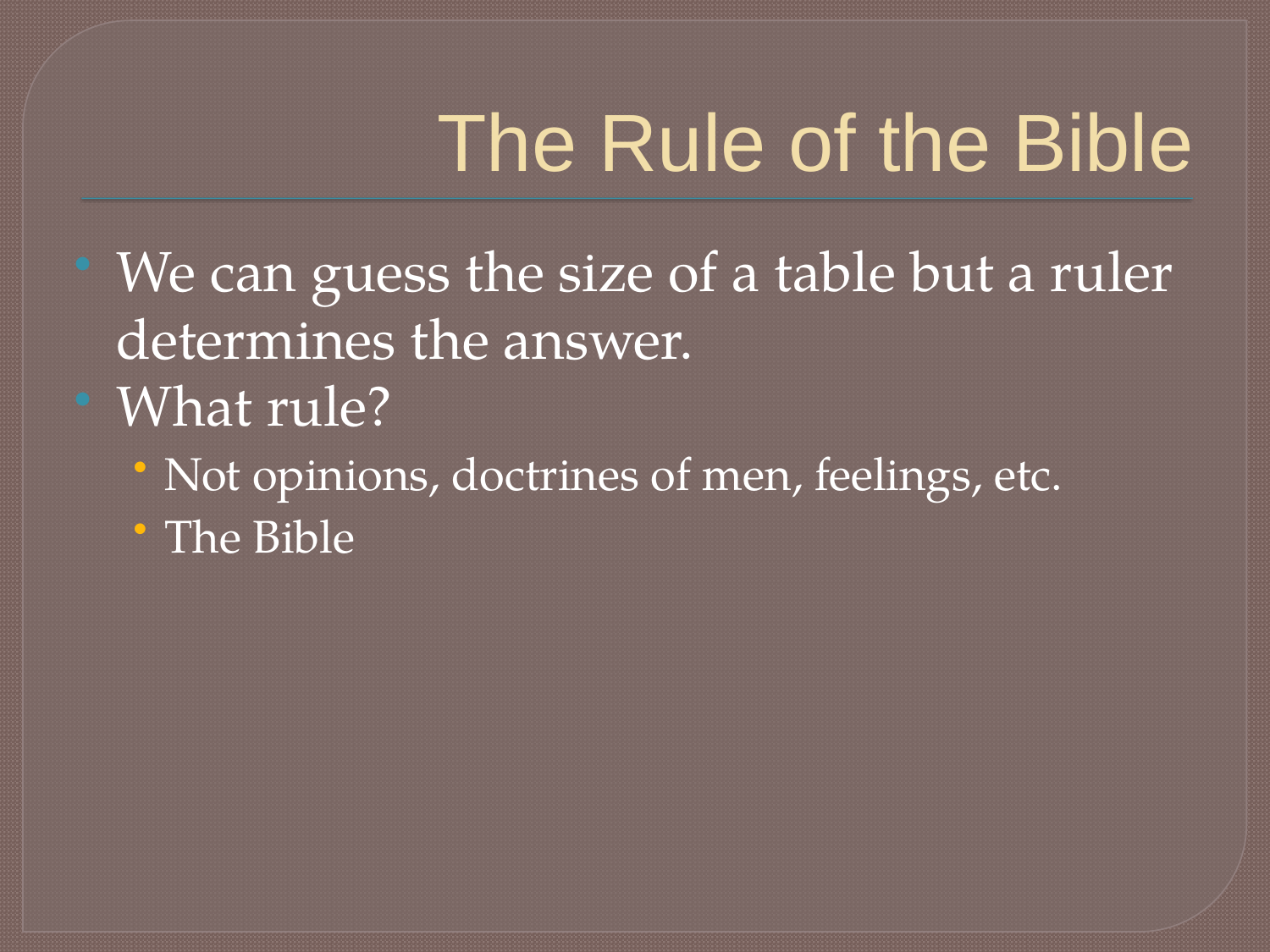

# The Rule of the Bible
We can guess the size of a table but a ruler determines the answer.
What rule?
Not opinions, doctrines of men, feelings, etc.
The Bible